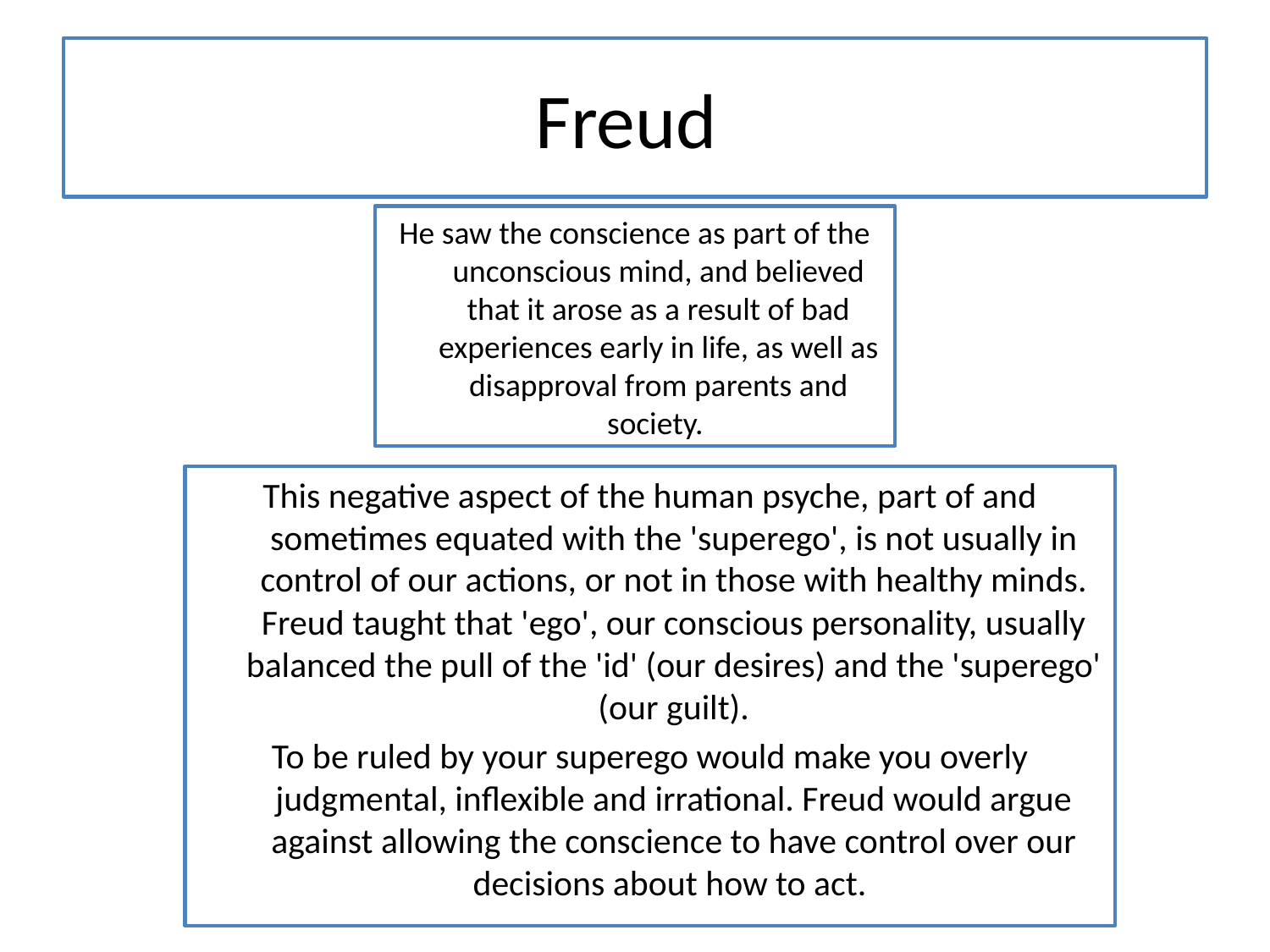

# Freud
He saw the conscience as part of the unconscious mind, and believed that it arose as a result of bad experiences early in life, as well as disapproval from parents and society.
This negative aspect of the human psyche, part of and sometimes equated with the 'superego', is not usually in control of our actions, or not in those with healthy minds. Freud taught that 'ego', our conscious personality, usually balanced the pull of the 'id' (our desires) and the 'superego' (our guilt).
To be ruled by your superego would make you overly judgmental, inflexible and irrational. Freud would argue against allowing the conscience to have control over our decisions about how to act.